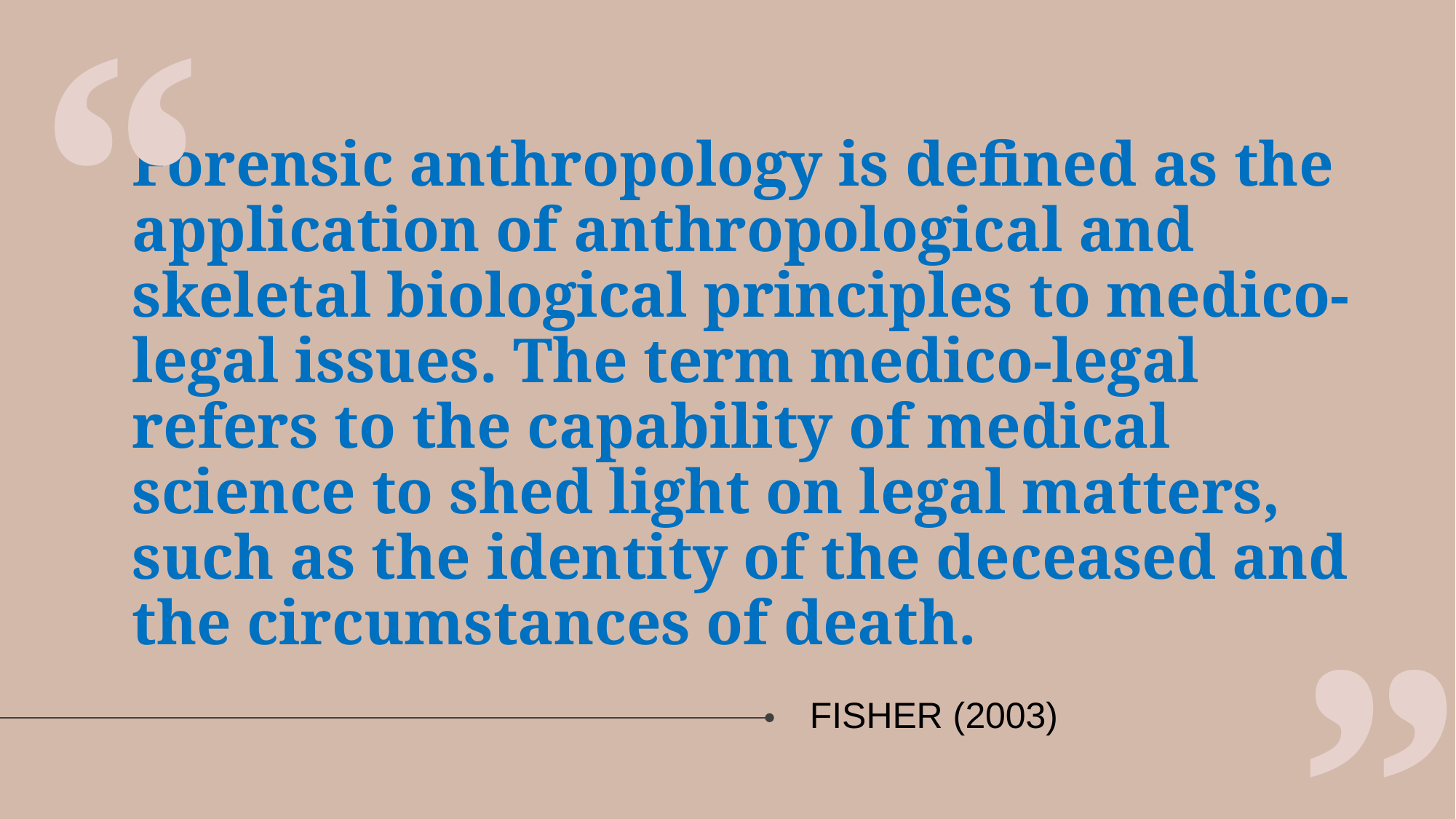

“
# Forensic anthropology is defined as the application of anthropological and skeletal biological principles to medico-legal issues. The term medico-legal refers to the capability of medical science to shed light on legal matters, such as the identity of the deceased and the circumstances of death.
”
FISHER (2003)